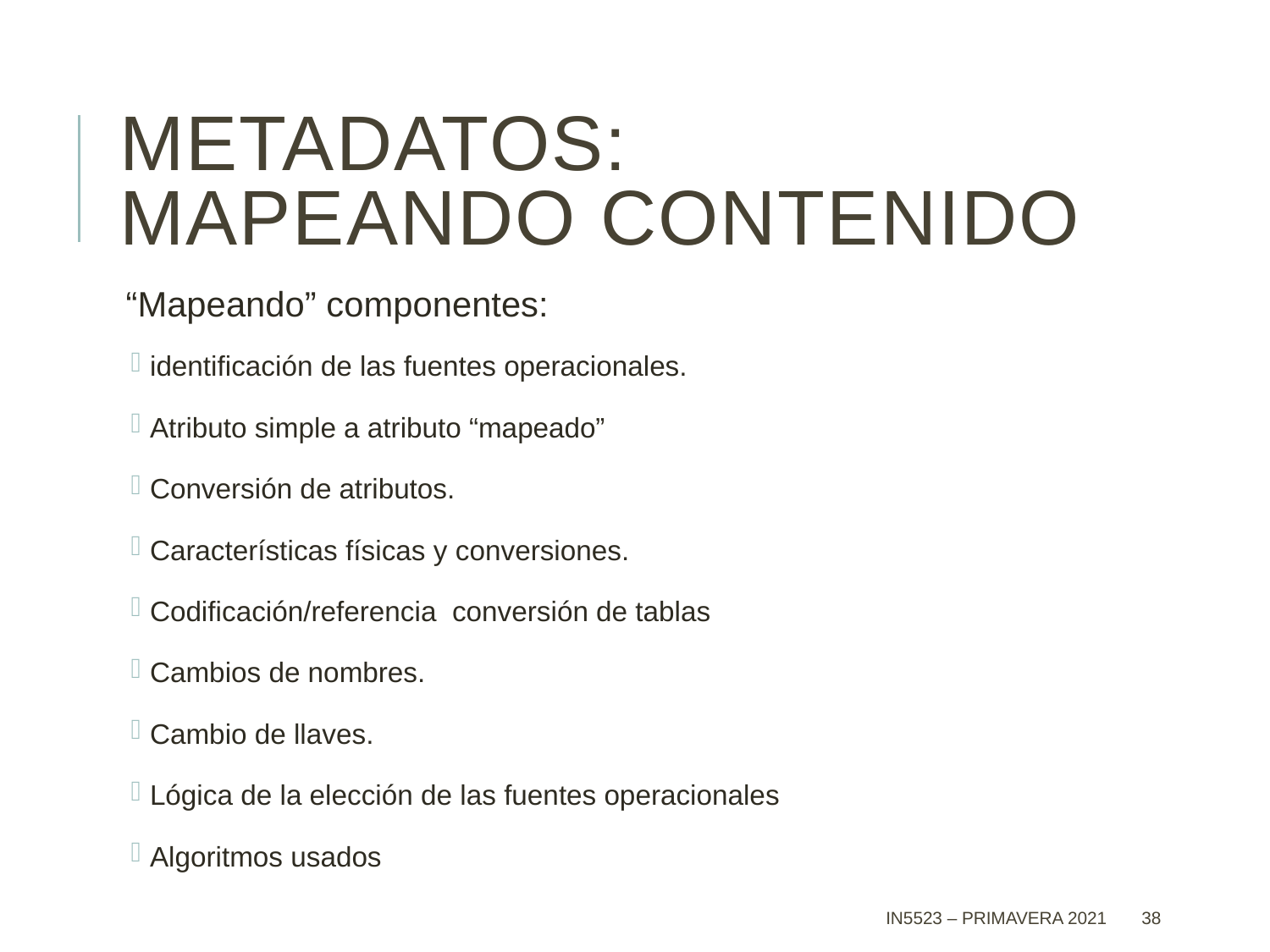

# Metadatos: Mapeando Contenido
“Mapeando” componentes:
identificación de las fuentes operacionales.
Atributo simple a atributo “mapeado”
Conversión de atributos.
Características físicas y conversiones.
Codificación/referencia  conversión de tablas
Cambios de nombres.
Cambio de llaves.
Lógica de la elección de las fuentes operacionales
Algoritmos usados

IN5523 – Primavera 2021
38